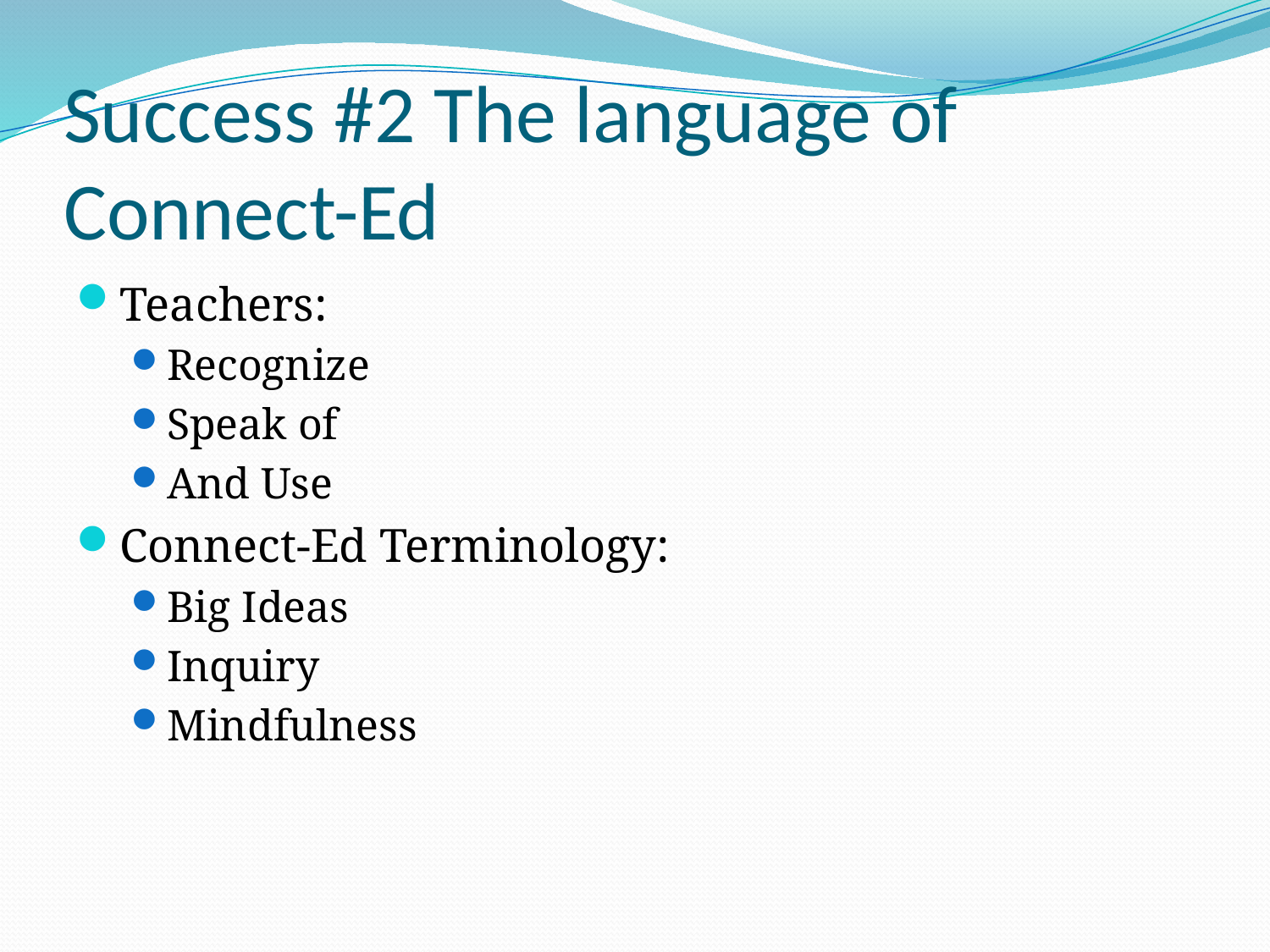

# Success #2 The language of Connect-Ed
Teachers:
Recognize
Speak of
And Use
Connect-Ed Terminology:
Big Ideas
Inquiry
Mindfulness